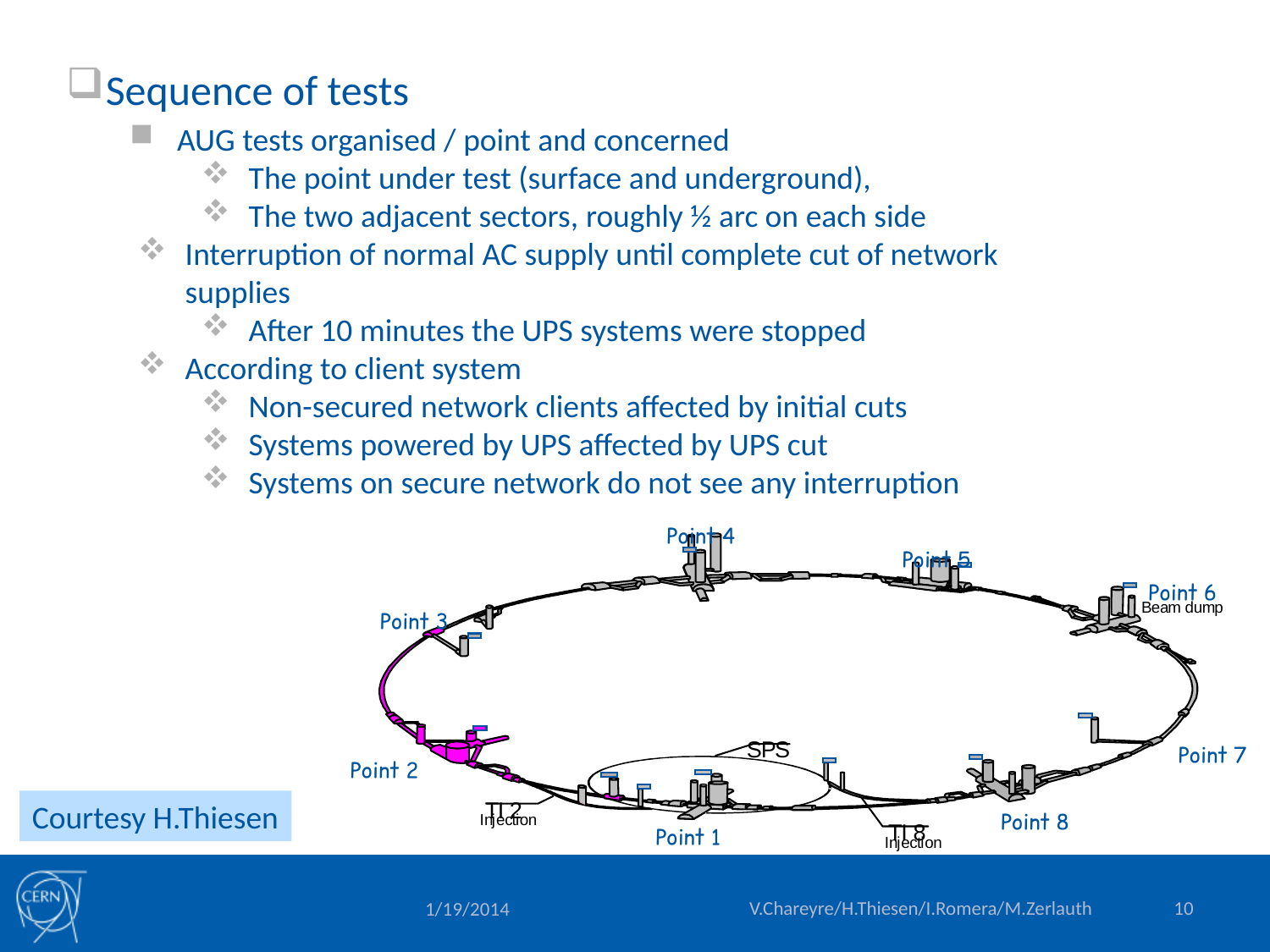

Sequence of tests
AUG tests organised / point and concerned
The point under test (surface and underground),
The two adjacent sectors, roughly ½ arc on each side
Interruption of normal AC supply until complete cut of network supplies
After 10 minutes the UPS systems were stopped
According to client system
Non-secured network clients affected by initial cuts
Systems powered by UPS affected by UPS cut
Systems on secure network do not see any interruption
Point 4

Point 5

Point 6

B
e
a
m

d
u
m
p

Point 3

S
P
S

Point 7

Point 2

T
I

2

Point 8
I
n
j
e
c
t
i
o
n

T
I

8

Point 1
I
n
j
e
c
t
i
o
n
Courtesy H.Thiesen
V.Chareyre/H.Thiesen/I.Romera/M.Zerlauth
10
1/19/2014